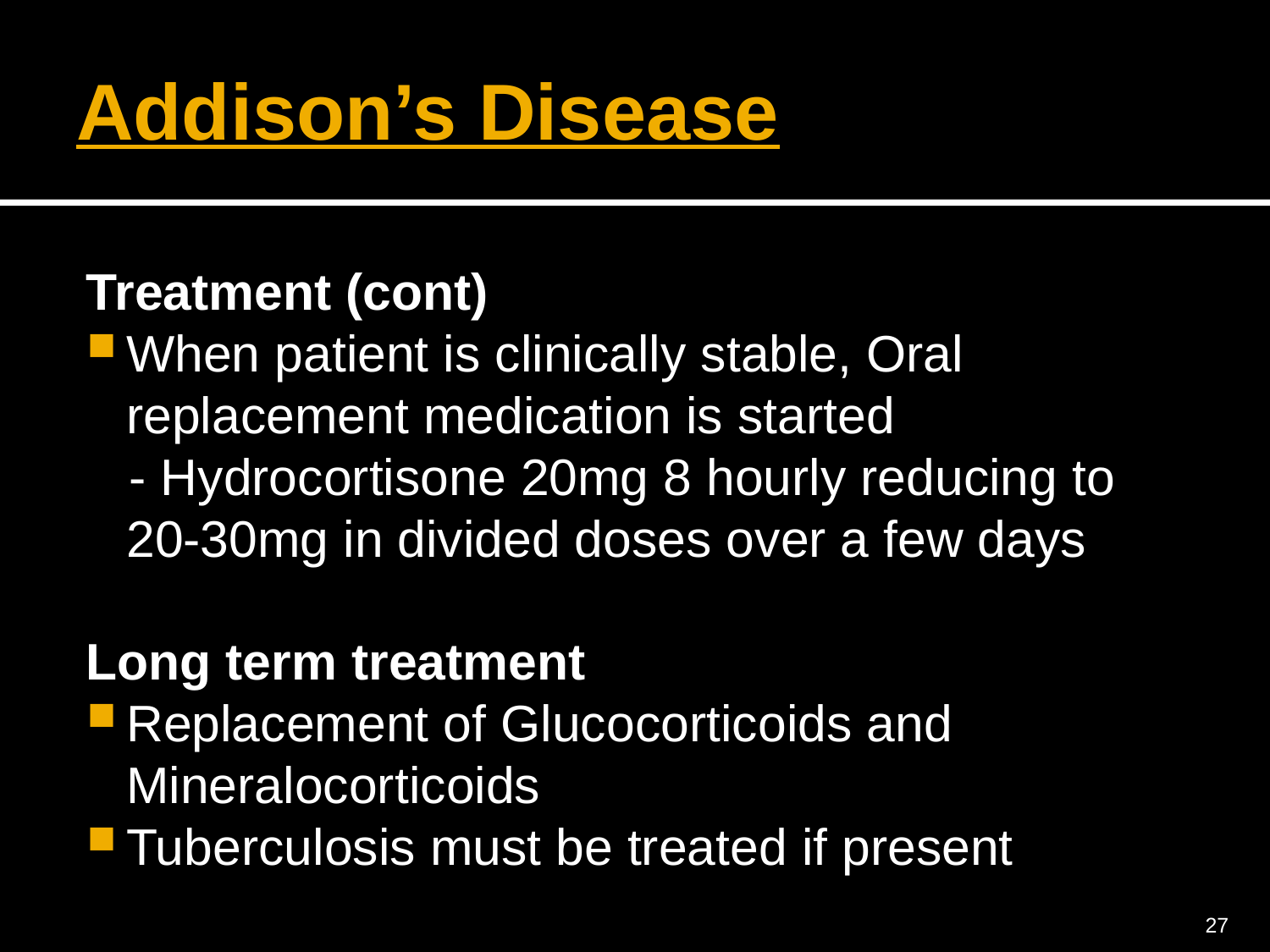

# Addison’s Disease
Treatment (cont)
When patient is clinically stable, Oral replacement medication is started
   - Hydrocortisone 20mg 8 hourly reducing to 20-30mg in divided doses over a few days

Long term treatment
Replacement of Glucocorticoids and Mineralocorticoids
Tuberculosis must be treated if present
27